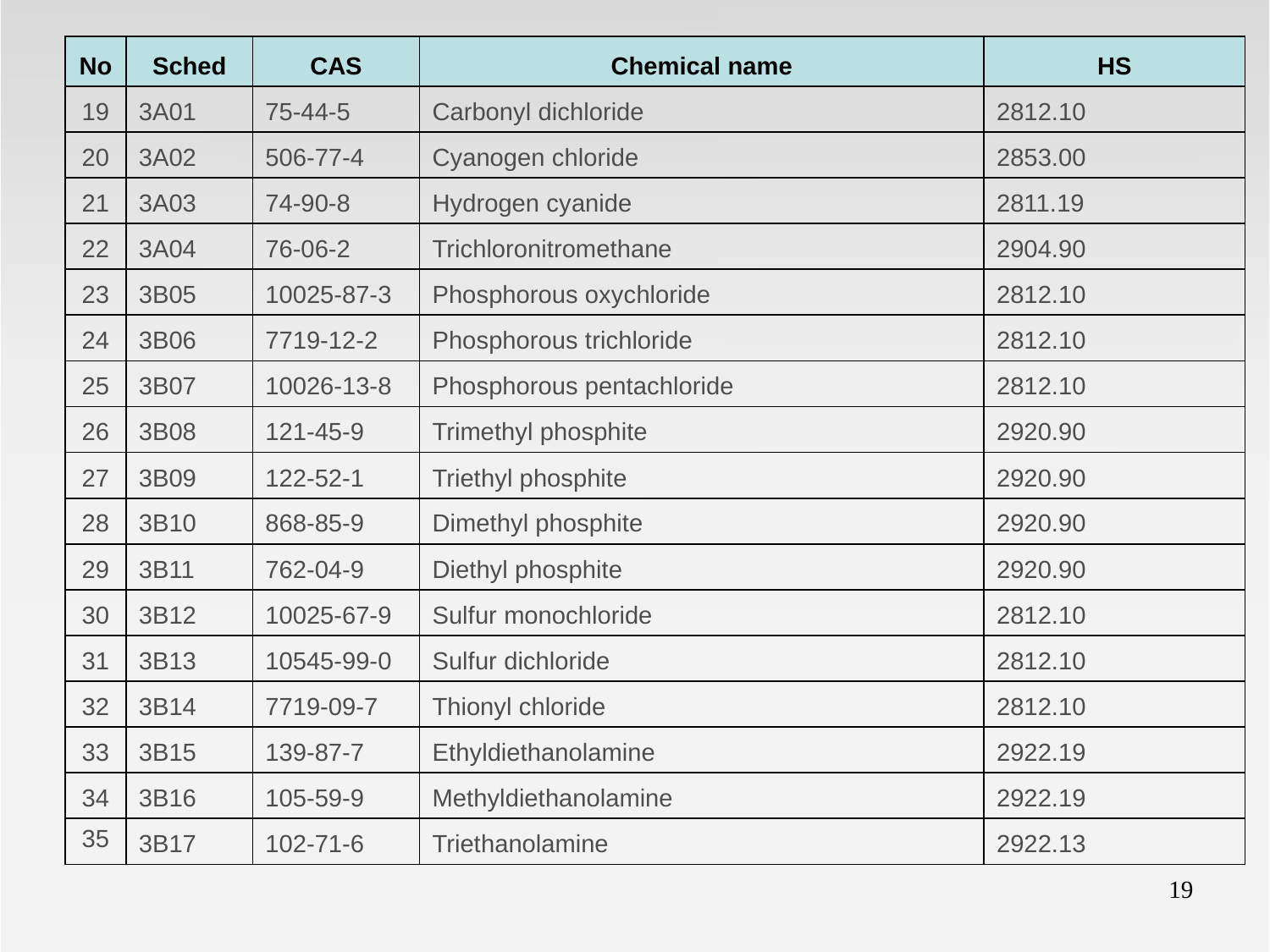

| No | Sched | CAS | Chemical name | HS |
| --- | --- | --- | --- | --- |
| 19 | 3A01 | 75-44-5 | Carbonyl dichloride | 2812.10 |
| 20 | 3A02 | 506-77-4 | Cyanogen chloride | 2853.00 |
| 21 | 3A03 | 74-90-8 | Hydrogen cyanide | 2811.19 |
| 22 | 3A04 | 76-06-2 | Trichloronitromethane | 2904.90 |
| 23 | 3B05 | 10025-87-3 | Phosphorous oxychloride | 2812.10 |
| 24 | 3B06 | 7719-12-2 | Phosphorous trichloride | 2812.10 |
| 25 | 3B07 | 10026-13-8 | Phosphorous pentachloride | 2812.10 |
| 26 | 3B08 | 121-45-9 | Trimethyl phosphite | 2920.90 |
| 27 | 3B09 | 122-52-1 | Triethyl phosphite | 2920.90 |
| 28 | 3B10 | 868-85-9 | Dimethyl phosphite | 2920.90 |
| 29 | 3B11 | 762-04-9 | Diethyl phosphite | 2920.90 |
| 30 | 3B12 | 10025-67-9 | Sulfur monochloride | 2812.10 |
| 31 | 3B13 | 10545-99-0 | Sulfur dichloride | 2812.10 |
| 32 | 3B14 | 7719-09-7 | Thionyl chloride | 2812.10 |
| 33 | 3B15 | 139-87-7 | Ethyldiethanolamine | 2922.19 |
| 34 | 3B16 | 105-59-9 | Methyldiethanolamine | 2922.19 |
| 35 | 3B17 | 102-71-6 | Triethanolamine | 2922.13 |
19